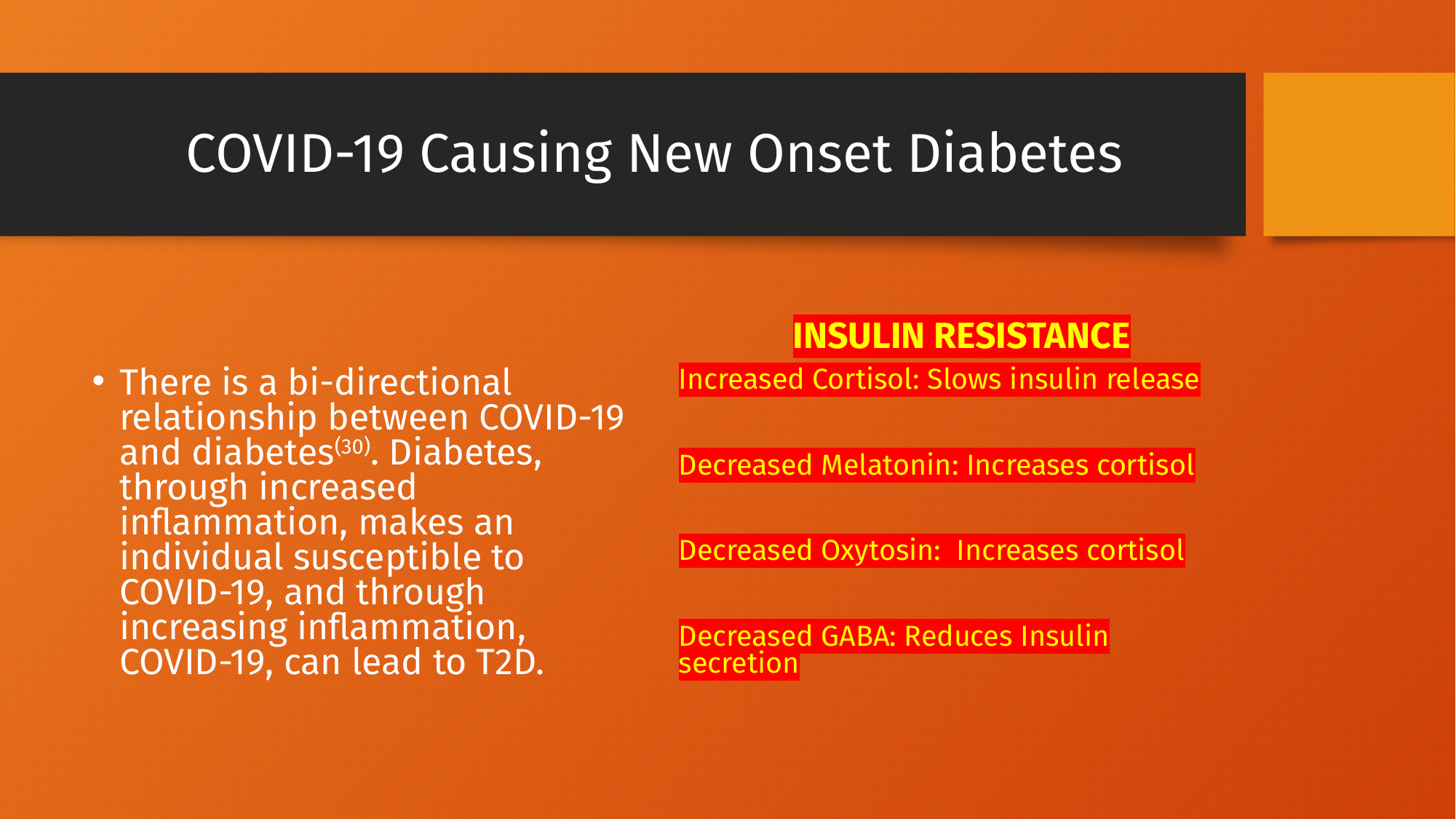

# COVID-19 Causing New Onset Diabetes

INSULIN RESISTANCE
There is a bi-directional relationship between COVID-19 and diabetes(30). Diabetes, through increased inflammation, makes an individual susceptible to COVID-19, and through increasing inflammation, COVID-19, can lead to T2D.
Increased Cortisol: Slows insulin release

Decreased Melatonin: Increases cortisol

Decreased Oxytosin:  Increases cortisol

Decreased GABA: Reduces Insulin secretion